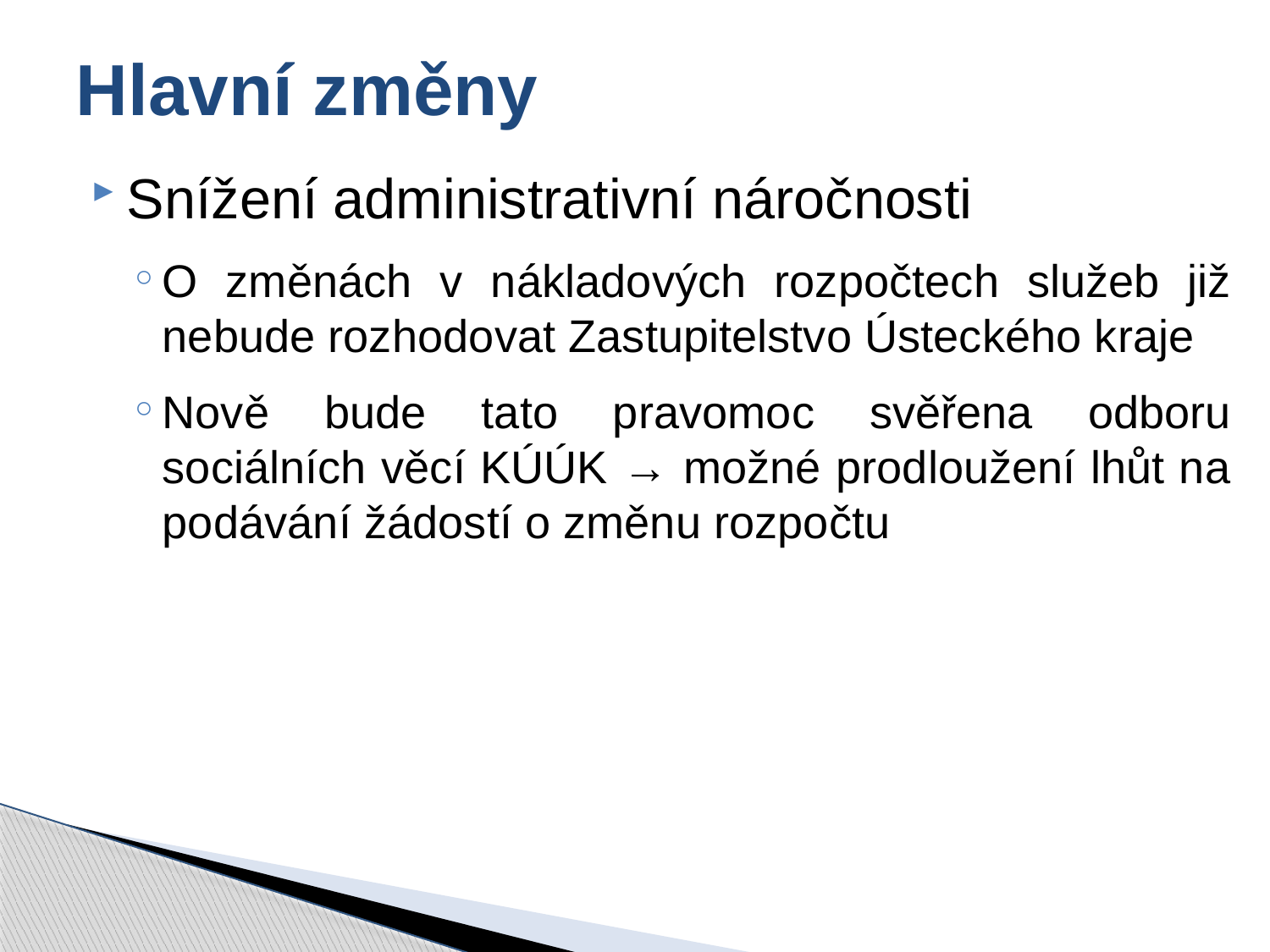

# Hlavní změny
Snížení administrativní náročnosti
O změnách v nákladových rozpočtech služeb již nebude rozhodovat Zastupitelstvo Ústeckého kraje
Nově bude tato pravomoc svěřena odboru sociálních věcí KÚÚK → možné prodloužení lhůt na podávání žádostí o změnu rozpočtu